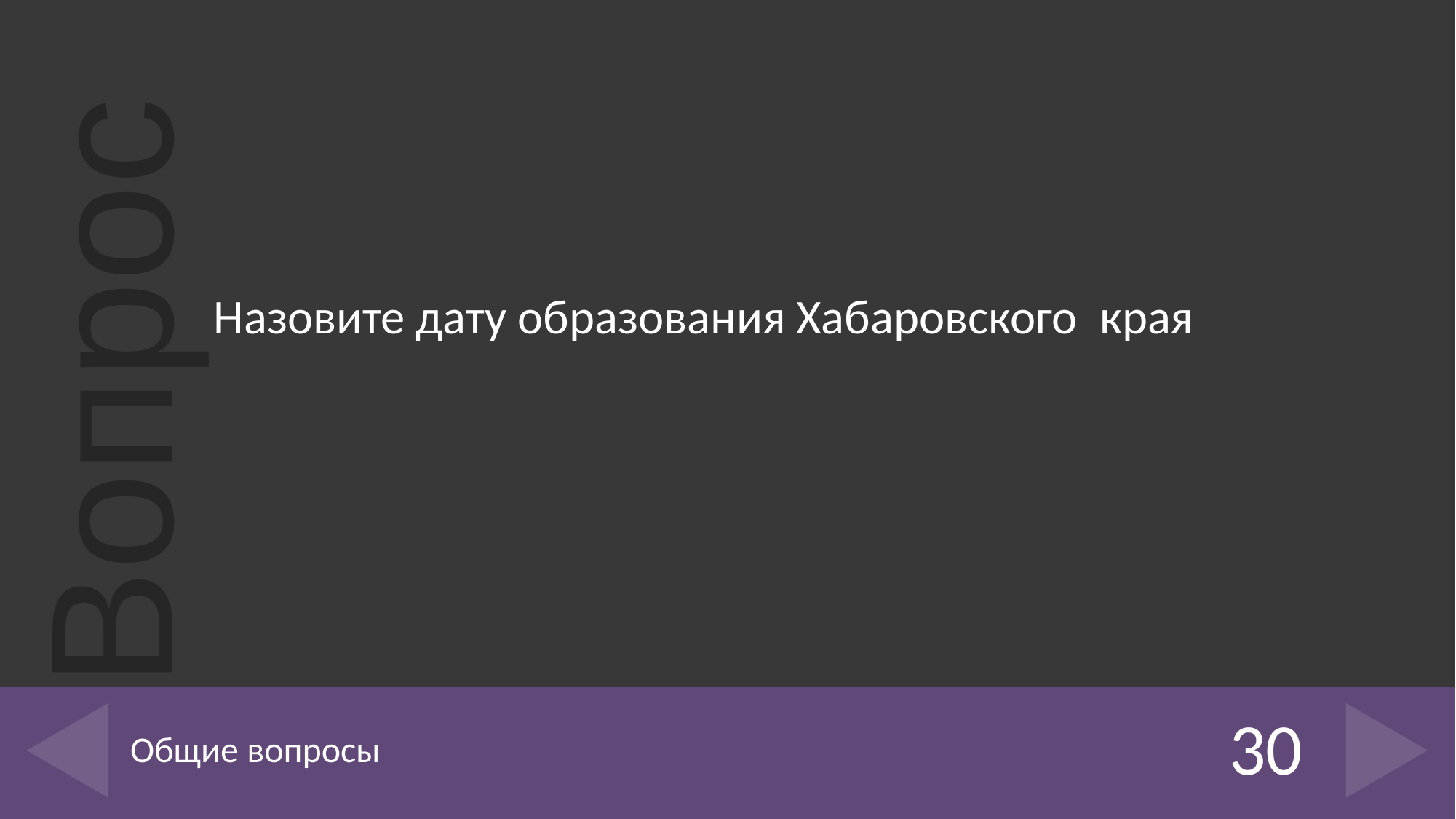

Назовите дату образования Хабаровского  края
# Общие вопросы
30